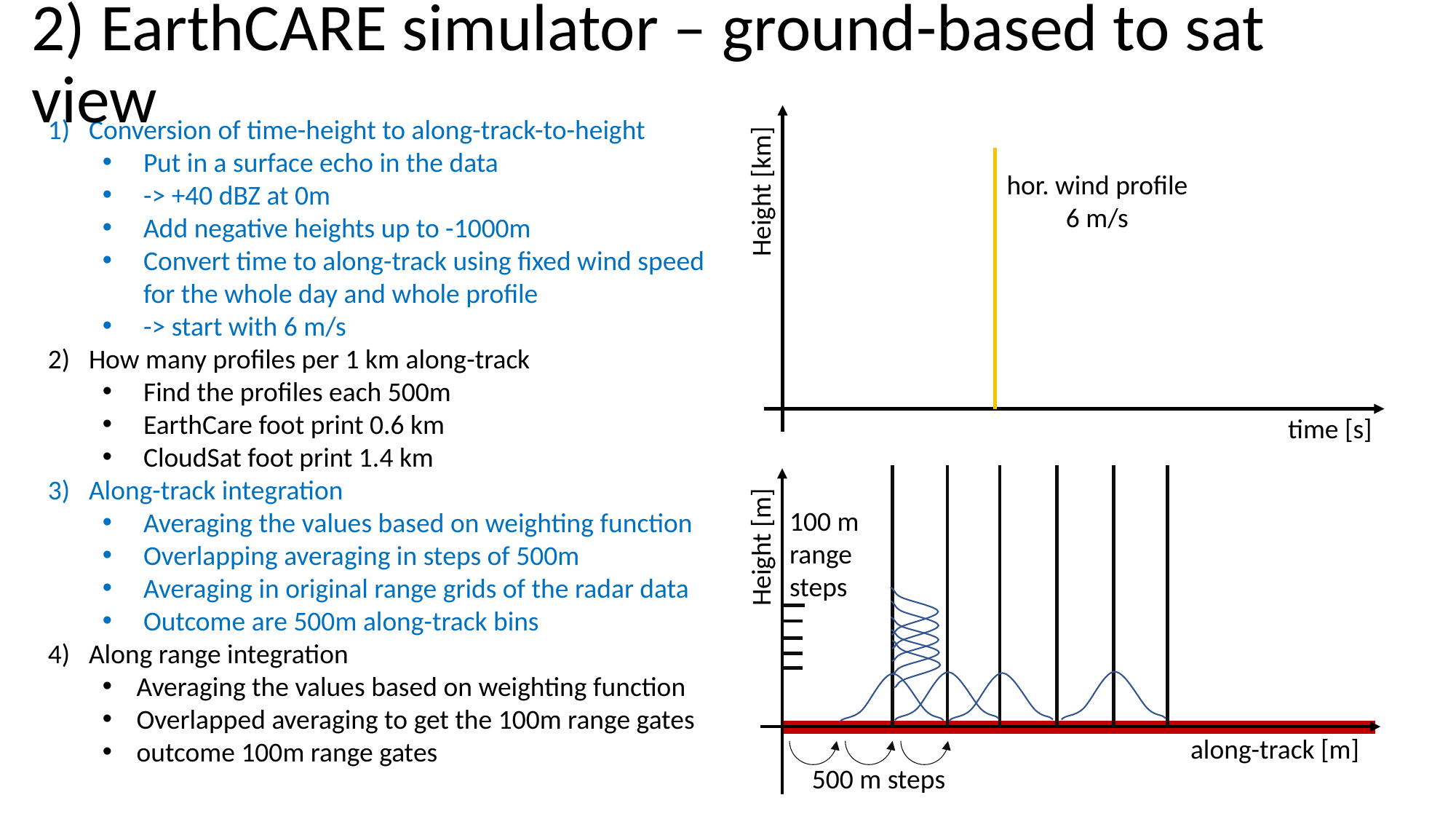

# 2) EarthCARE simulator – ground-based to sat view
Conversion of time-height to along-track-to-height
Put in a surface echo in the data
-> +40 dBZ at 0m
Add negative heights up to -1000m
Convert time to along-track using fixed wind speed for the whole day and whole profile
-> start with 6 m/s
How many profiles per 1 km along-track
Find the profiles each 500m
EarthCare foot print 0.6 km
CloudSat foot print 1.4 km
Along-track integration
Averaging the values based on weighting function
Overlapping averaging in steps of 500m
Averaging in original range grids of the radar data
Outcome are 500m along-track bins
Along range integration
Averaging the values based on weighting function
Overlapped averaging to get the 100m range gates
outcome 100m range gates
hor. wind profile
6 m/s
Height [km]
time [s]
100 m
range
steps
Height [m]

along-track [m]
500 m steps